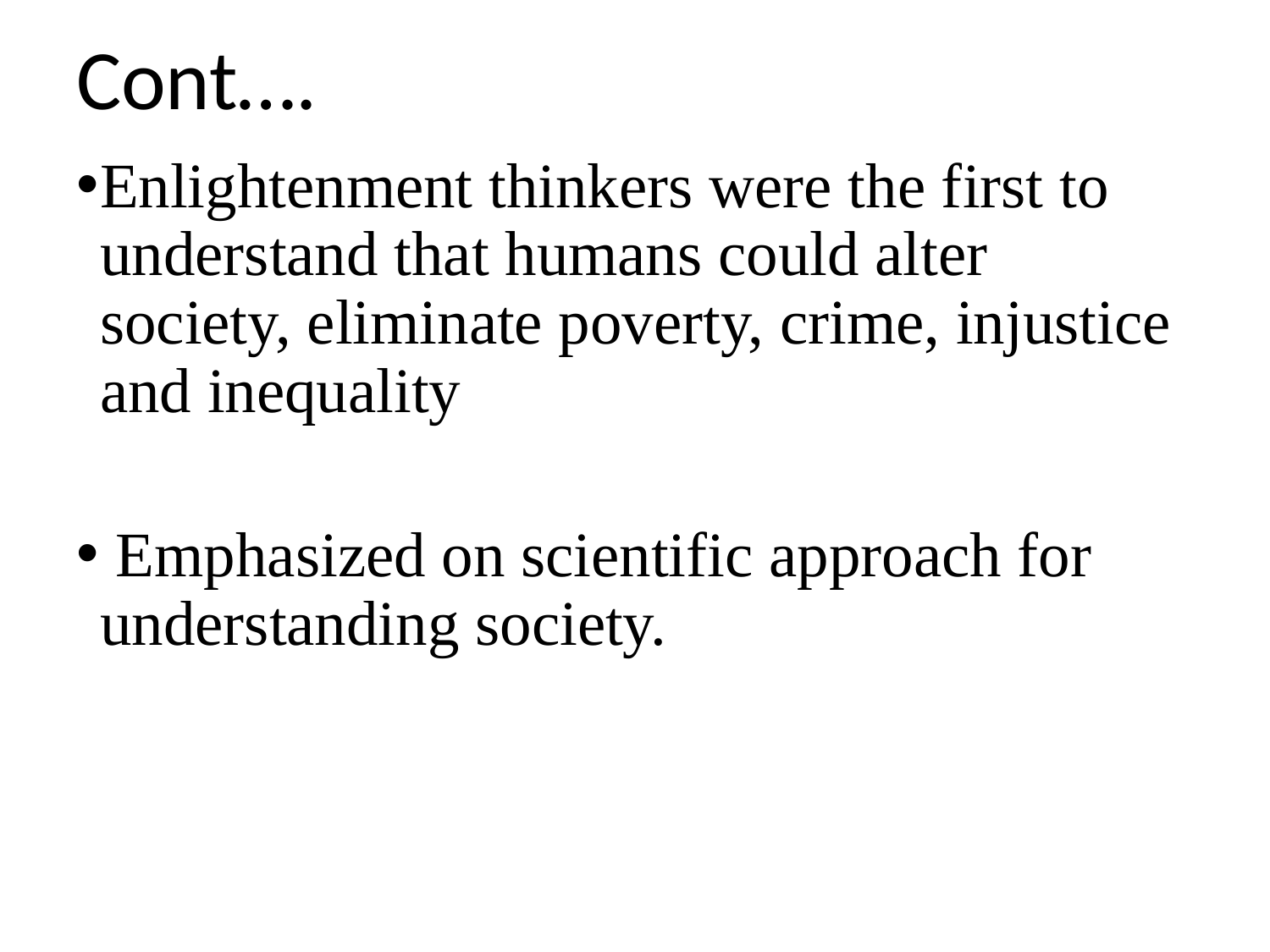

# Cont….
Enlightenment thinkers were the first to understand that humans could alter society, eliminate poverty, crime, injustice and inequality

 Emphasized on scientific approach for understanding society.